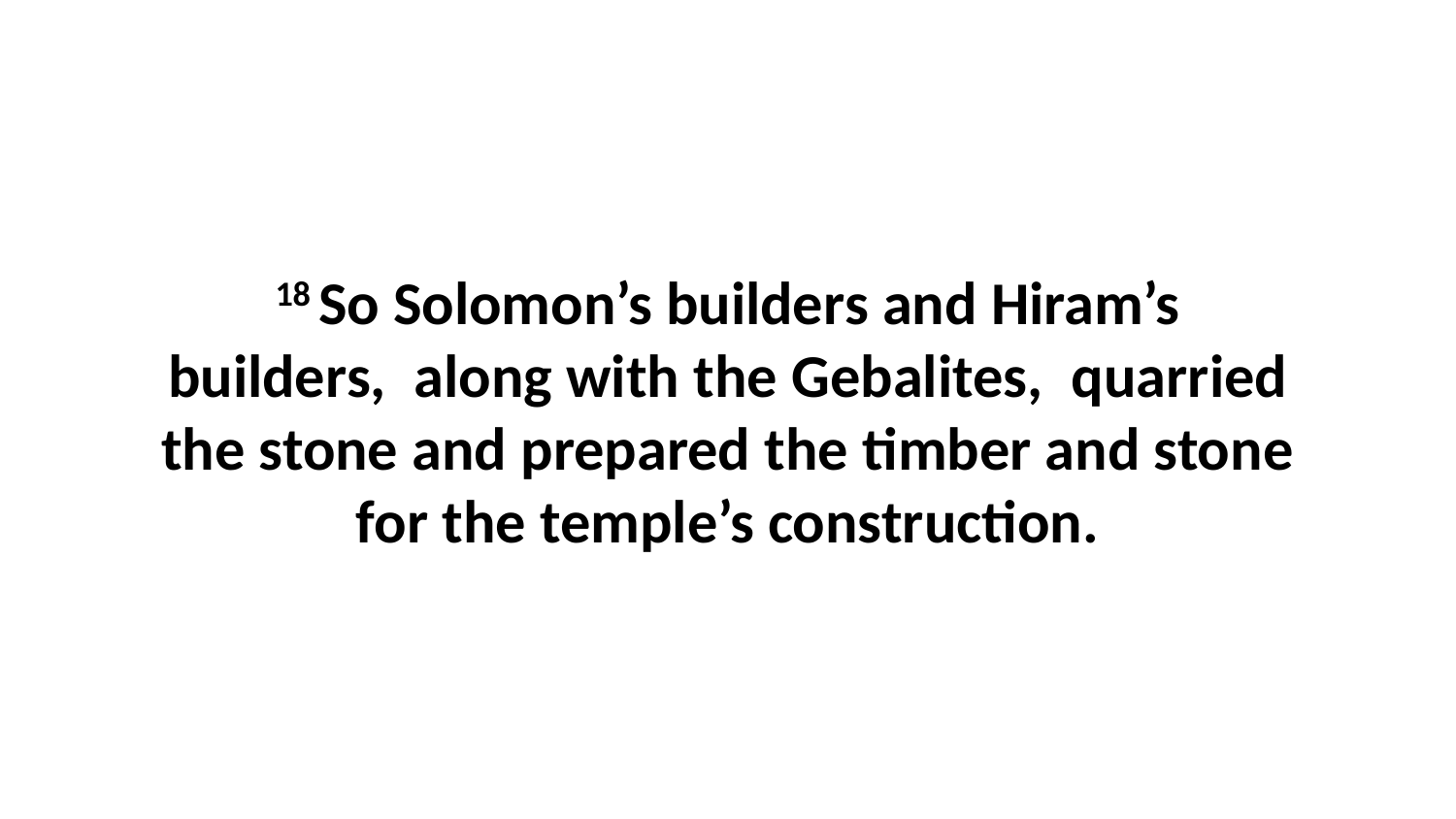

18 So Solomon’s builders and Hiram’s builders,  along with the Gebalites,  quarried the stone and prepared the timber and stone for the temple’s construction.